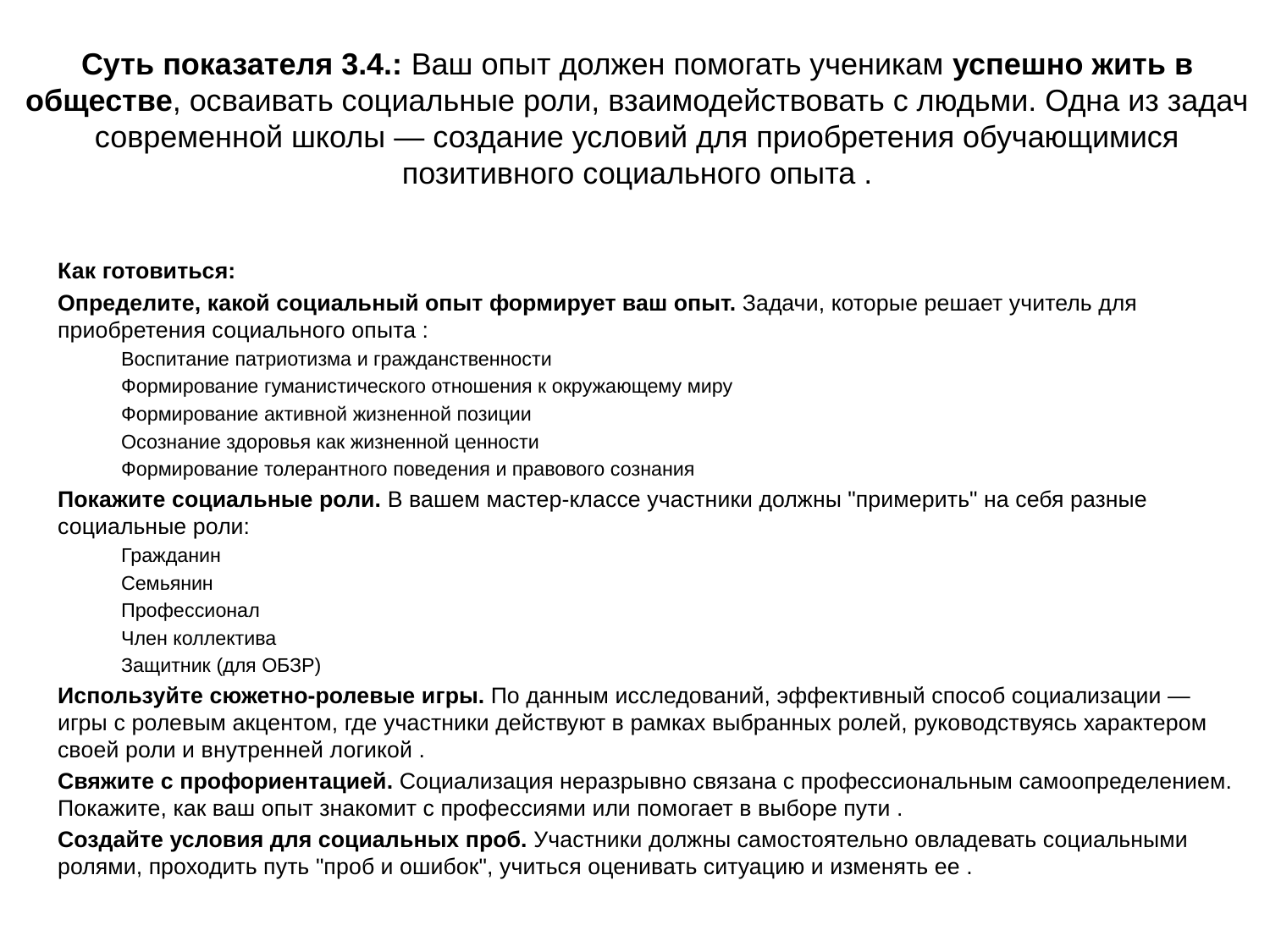

# Суть показателя 3.4.: Ваш опыт должен помогать ученикам успешно жить в обществе, осваивать социальные роли, взаимодействовать с людьми. Одна из задач современной школы — создание условий для приобретения обучающимися позитивного социального опыта .

Как готовиться:
Определите, какой социальный опыт формирует ваш опыт. Задачи, которые решает учитель для приобретения социального опыта :
Воспитание патриотизма и гражданственности
Формирование гуманистического отношения к окружающему миру
Формирование активной жизненной позиции
Осознание здоровья как жизненной ценности
Формирование толерантного поведения и правового сознания
Покажите социальные роли. В вашем мастер-классе участники должны "примерить" на себя разные социальные роли:
Гражданин
Семьянин
Профессионал
Член коллектива
Защитник (для ОБЗР)
Используйте сюжетно-ролевые игры. По данным исследований, эффективный способ социализации — игры с ролевым акцентом, где участники действуют в рамках выбранных ролей, руководствуясь характером своей роли и внутренней логикой .
Свяжите с профориентацией. Социализация неразрывно связана с профессиональным самоопределением. Покажите, как ваш опыт знакомит с профессиями или помогает в выборе пути .
Создайте условия для социальных проб. Участники должны самостоятельно овладевать социальными ролями, проходить путь "проб и ошибок", учиться оценивать ситуацию и изменять ее .